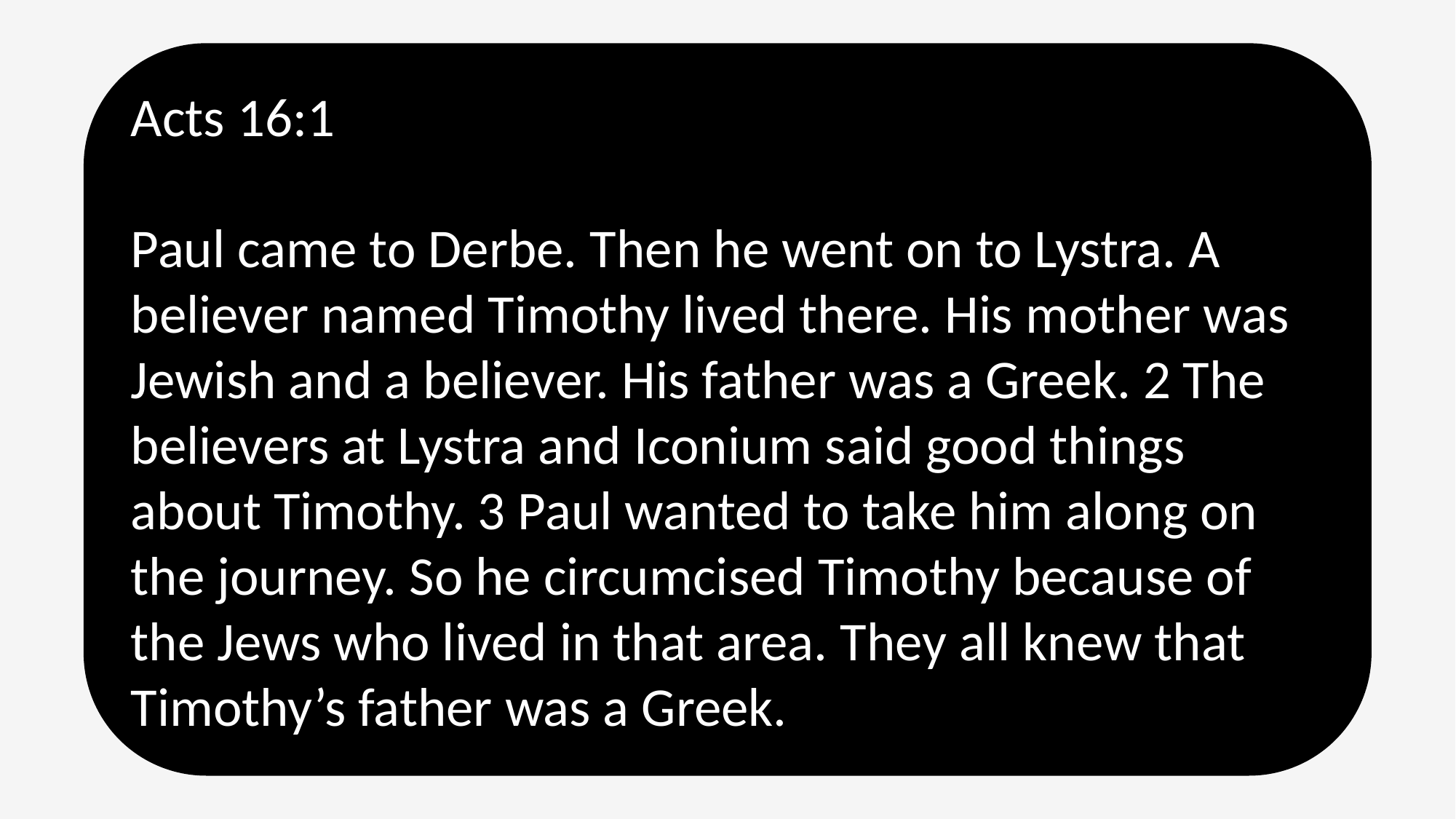

Acts 16:1

Paul came to Derbe. Then he went on to Lystra. A believer named Timothy lived there. His mother was Jewish and a believer. His father was a Greek. 2 The believers at Lystra and Iconium said good things about Timothy. 3 Paul wanted to take him along on the journey. So he circumcised Timothy because of the Jews who lived in that area. They all knew that Timothy’s father was a Greek.